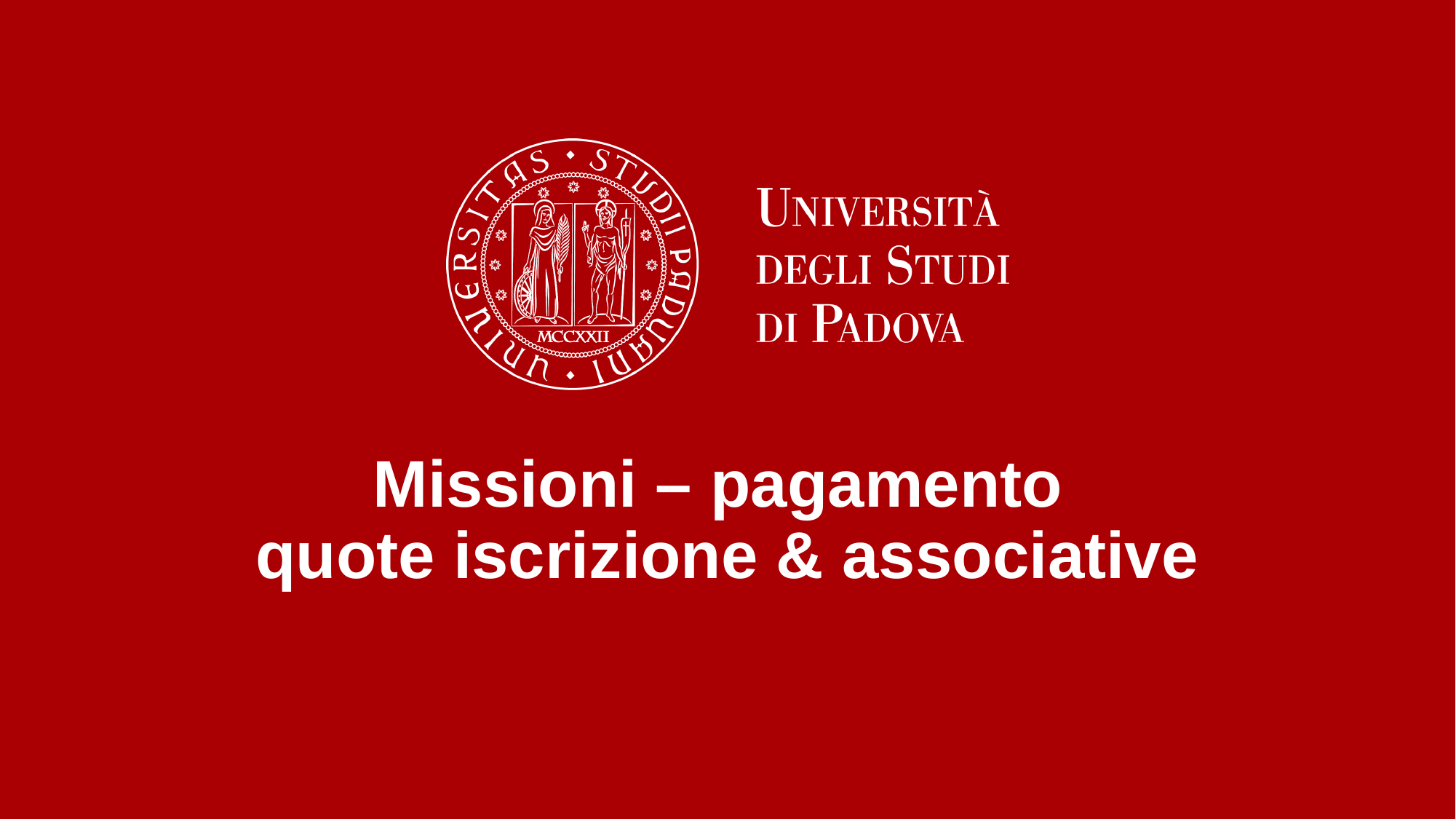

# Missioni – pagamento quote iscrizione & associative